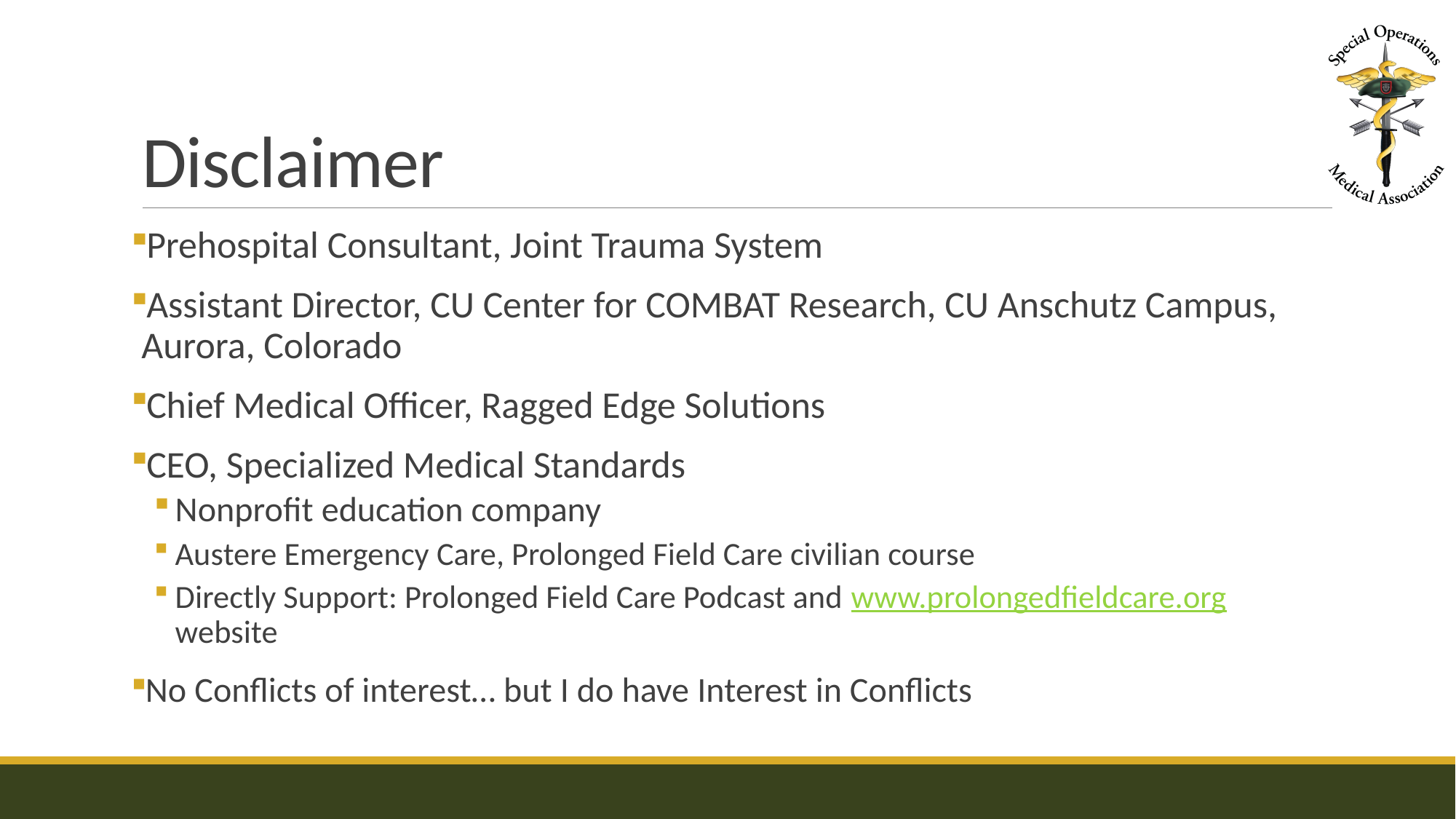

# Disclaimer
Prehospital Consultant, Joint Trauma System
Assistant Director, CU Center for COMBAT Research, CU Anschutz Campus, Aurora, Colorado
Chief Medical Officer, Ragged Edge Solutions
CEO, Specialized Medical Standards
Nonprofit education company
Austere Emergency Care, Prolonged Field Care civilian course
Directly Support: Prolonged Field Care Podcast and www.prolongedfieldcare.org website
No Conflicts of interest… but I do have Interest in Conflicts